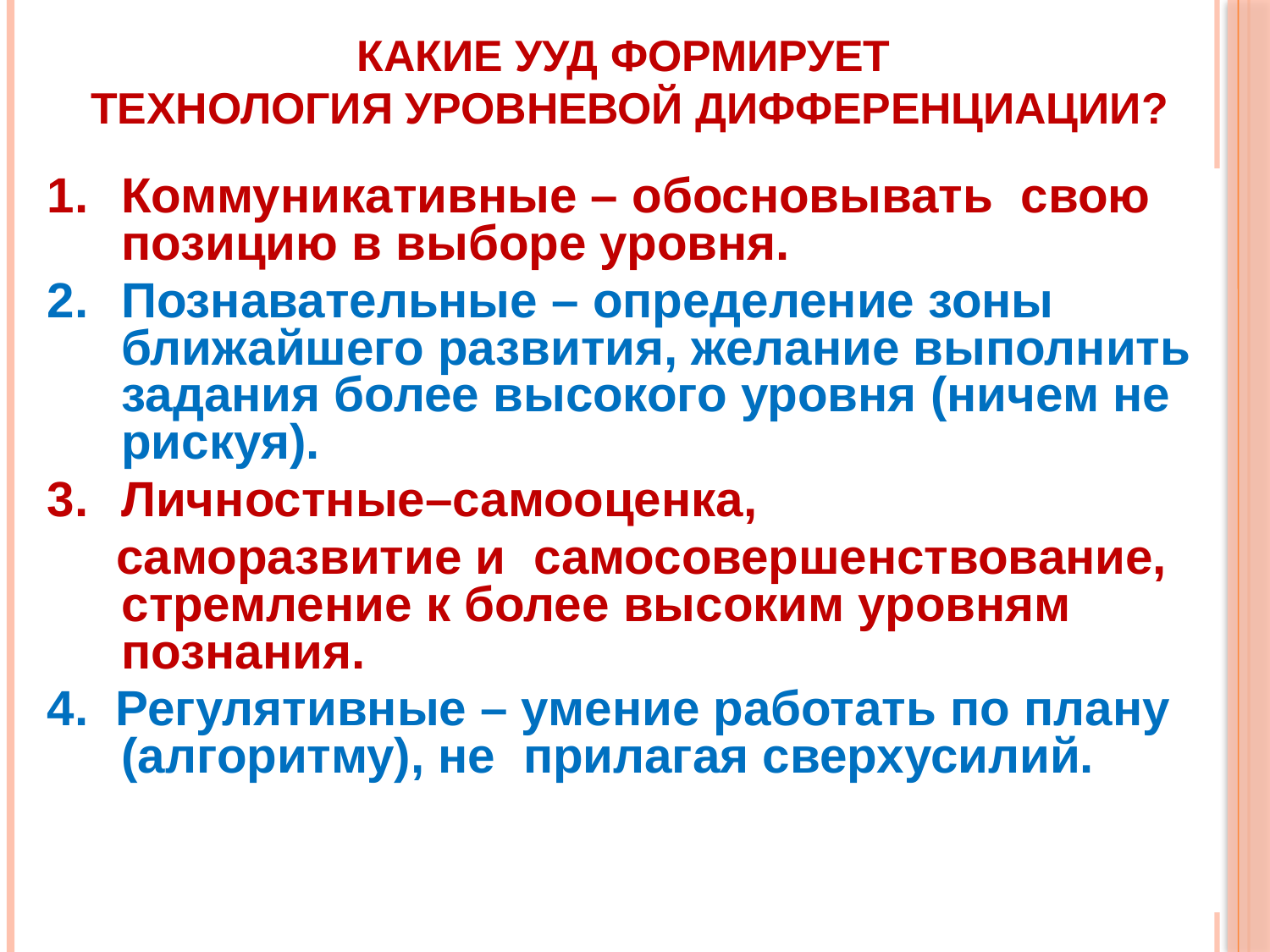

Какие УУД формирует
технология уровневой дифференциации?
Коммуникативные – обосновывать  свою позицию в выборе уровня.
Познавательные – определение зоны ближайшего развития, желание выполнить задания более высокого уровня (ничем не рискуя).
Личностные–самооценка,
     саморазвитие и  самосовершенствование, стремление к более высоким уровням познания.
4.  Регулятивные – умение работать по плану (алгоритму), не  прилагая сверхусилий.